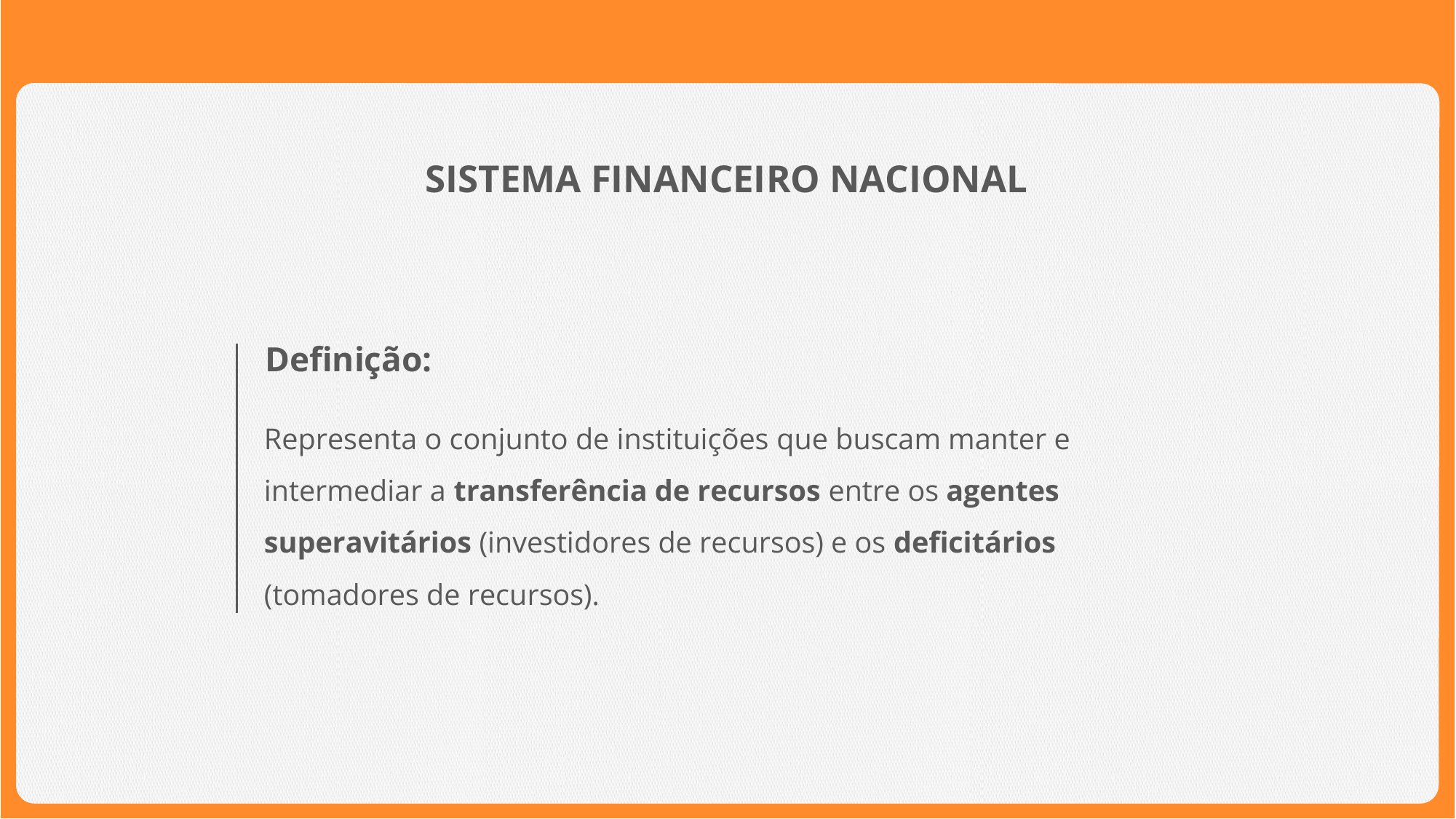

SISTEMA FINANCEIRO NACIONAL
Definição:
Representa o conjunto de instituições que buscam manter e intermediar a transferência de recursos entre os agentes superavitários (investidores de recursos) e os deficitários (tomadores de recursos).